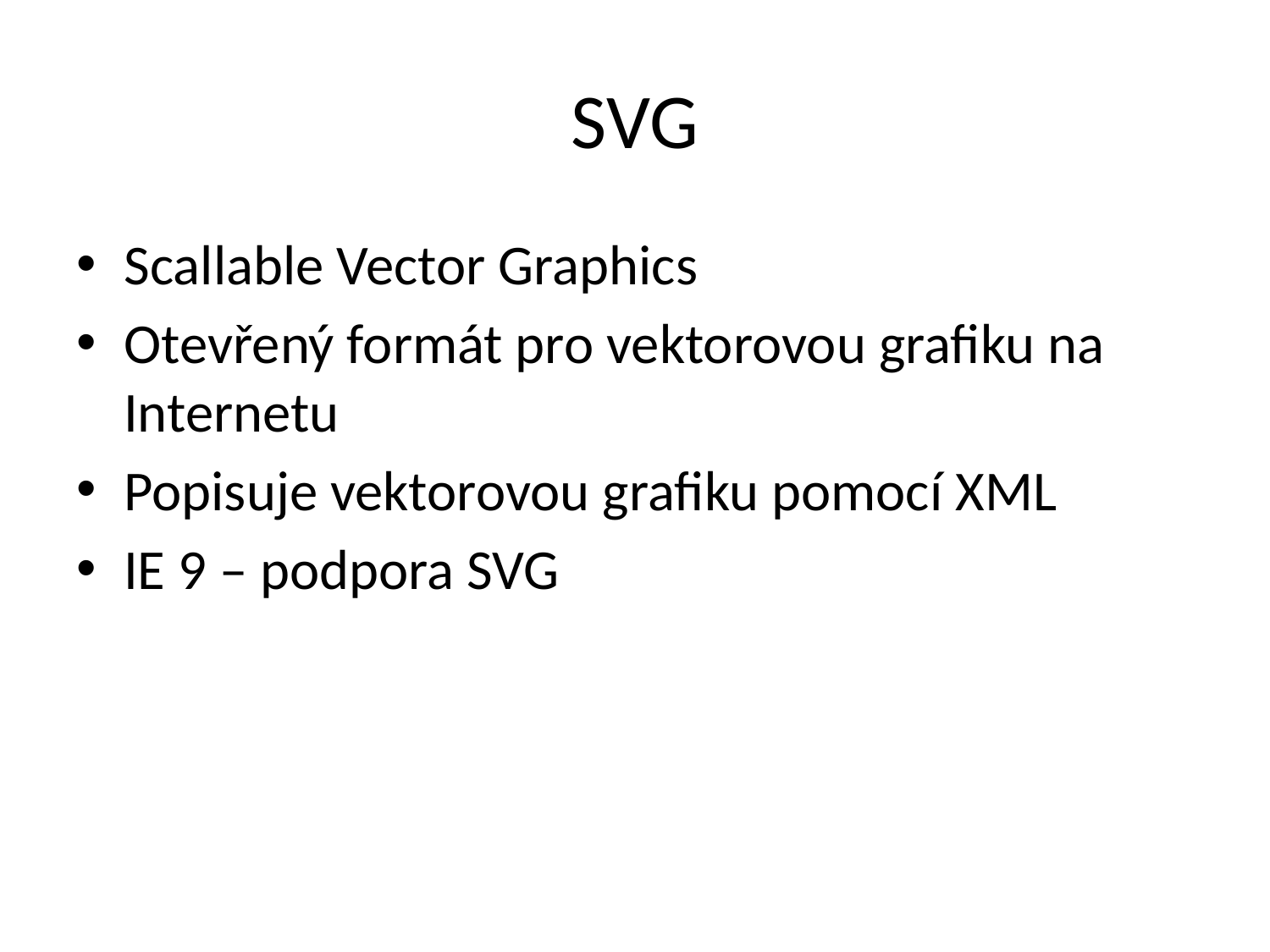

# SVG
Scallable Vector Graphics
Otevřený formát pro vektorovou grafiku na Internetu
Popisuje vektorovou grafiku pomocí XML
IE 9 – podpora SVG